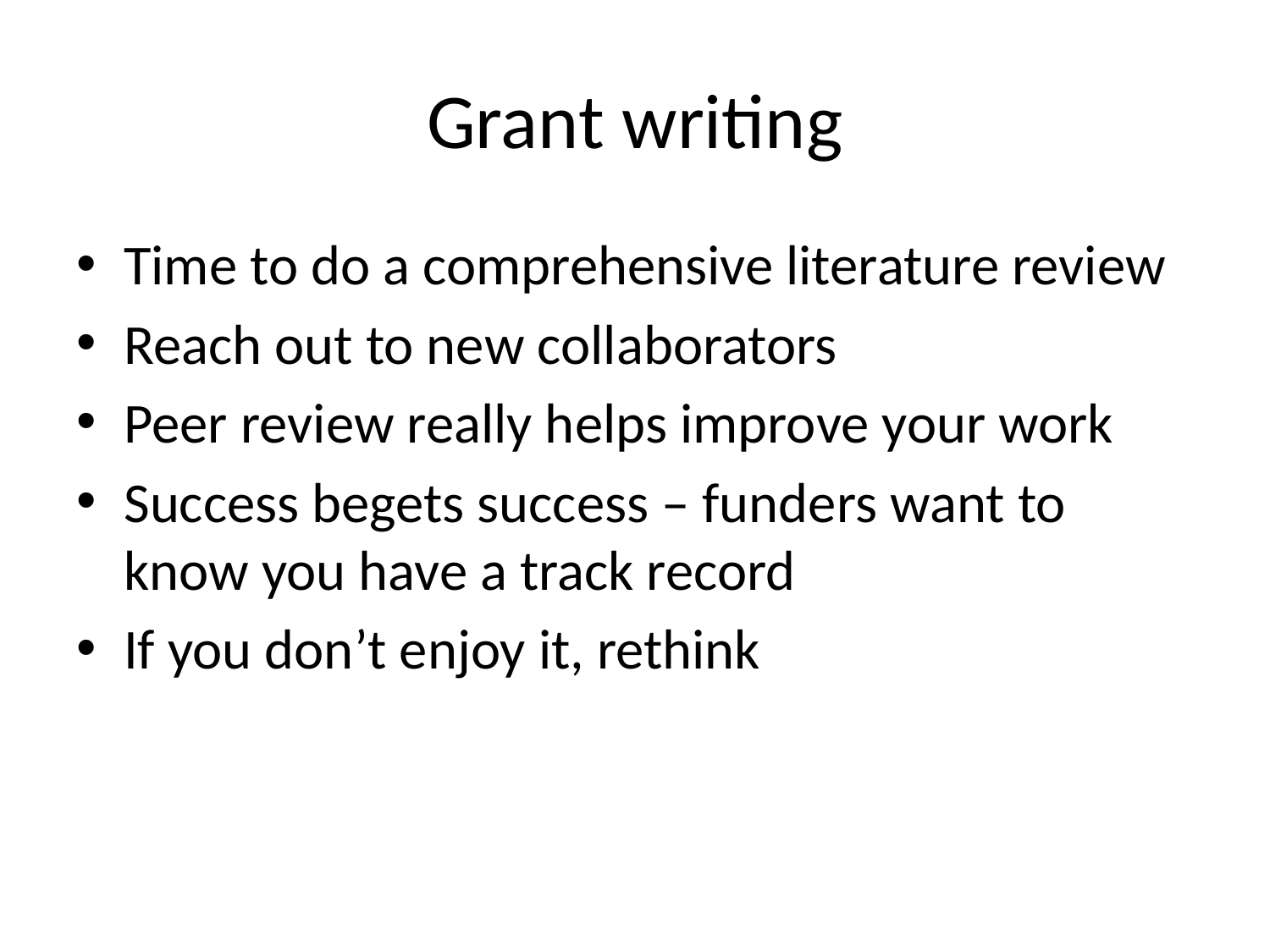

# Grant writing
Time to do a comprehensive literature review
Reach out to new collaborators
Peer review really helps improve your work
Success begets success – funders want to know you have a track record
If you don’t enjoy it, rethink